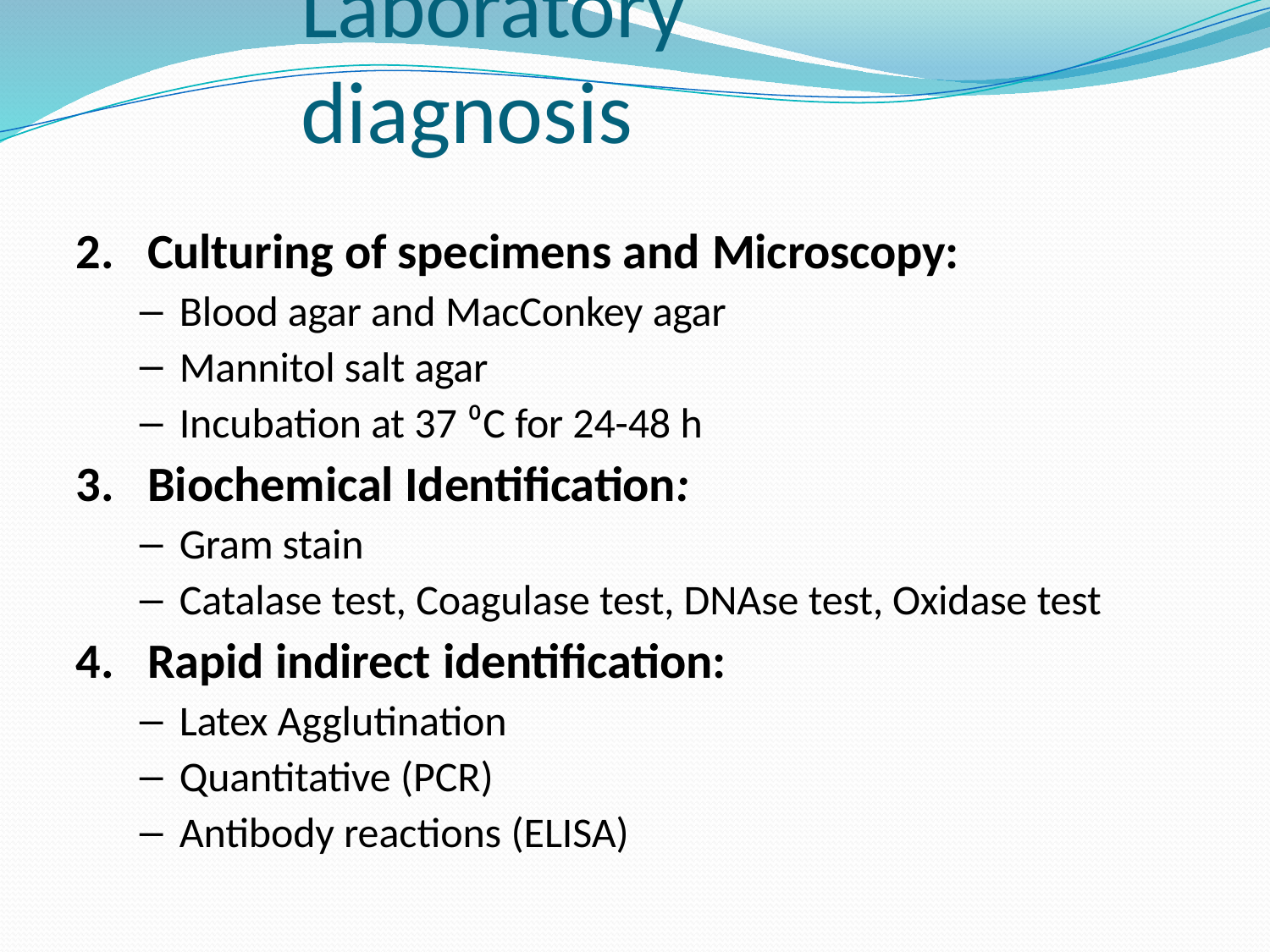

# Laboratory diagnosis
Culturing of specimens and Microscopy:
Blood agar and MacConkey agar
Mannitol salt agar
Incubation at 37 ⁰C for 24-48 h
Biochemical Identification:
Gram stain
Catalase test, Coagulase test, DNAse test, Oxidase test
Rapid indirect identification:
Latex Agglutination
Quantitative (PCR)
Antibody reactions (ELISA)